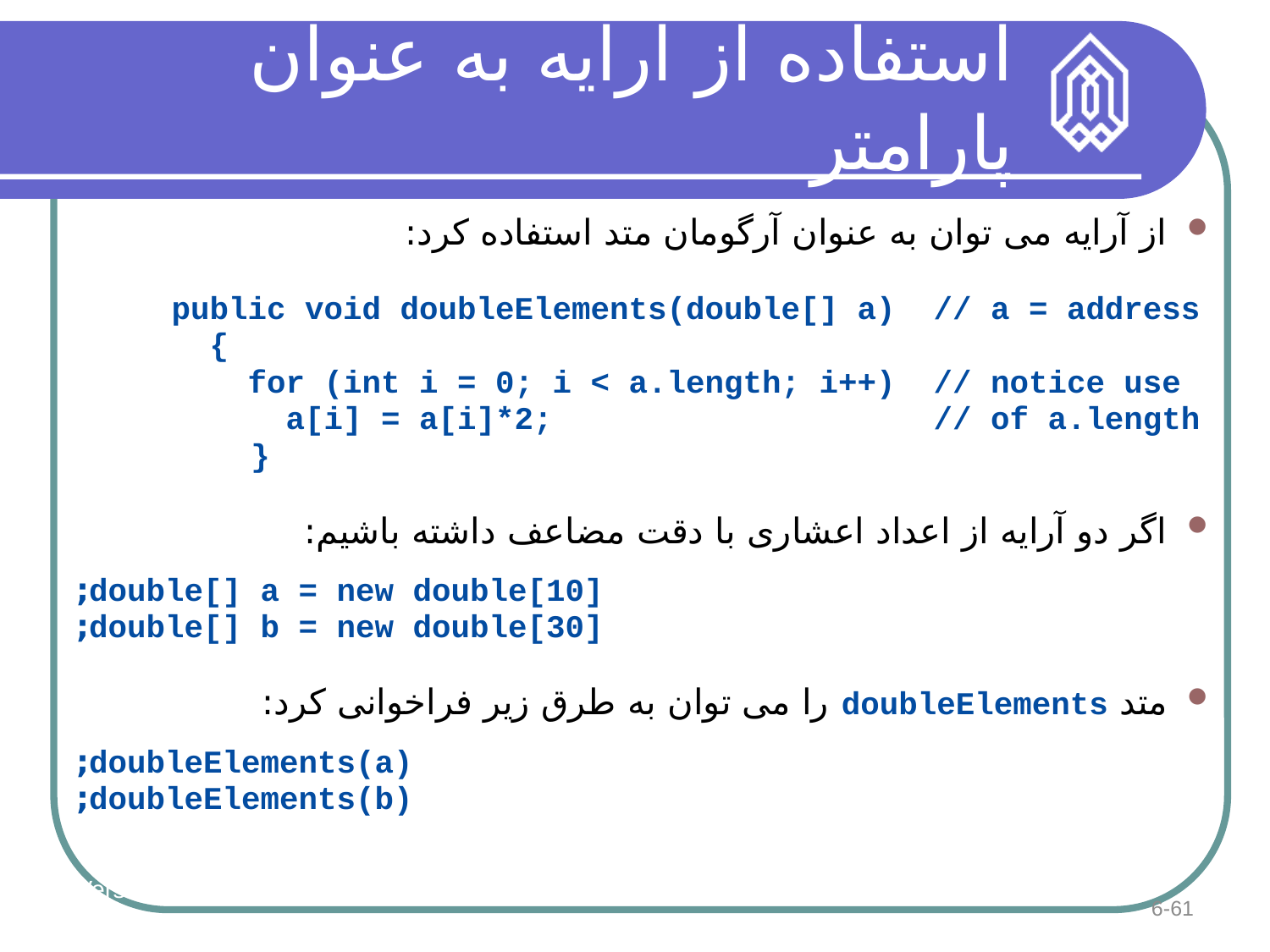

استفاده از آرایه به عنوان پارامتر
از آرایه می توان به عنوان آرگومان متد استفاده کرد:

     public void doubleElements(double[] a)  // a = address
       {
         for (int i = 0; i < a.length; i++)  // notice use
           a[i] = a[i]*2;                    // of a.length
		}

اگر دو آرایه از اعداد اعشاری با دقت مضاعف داشته باشیم:

     double[] a = new double[10];
     double[] b = new double[30];

متد doubleElements را می توان به طرق زیر فراخوانی کرد:

	   doubleElements(a);
	   doubleElements(b);
Version 9/10
61
6-61